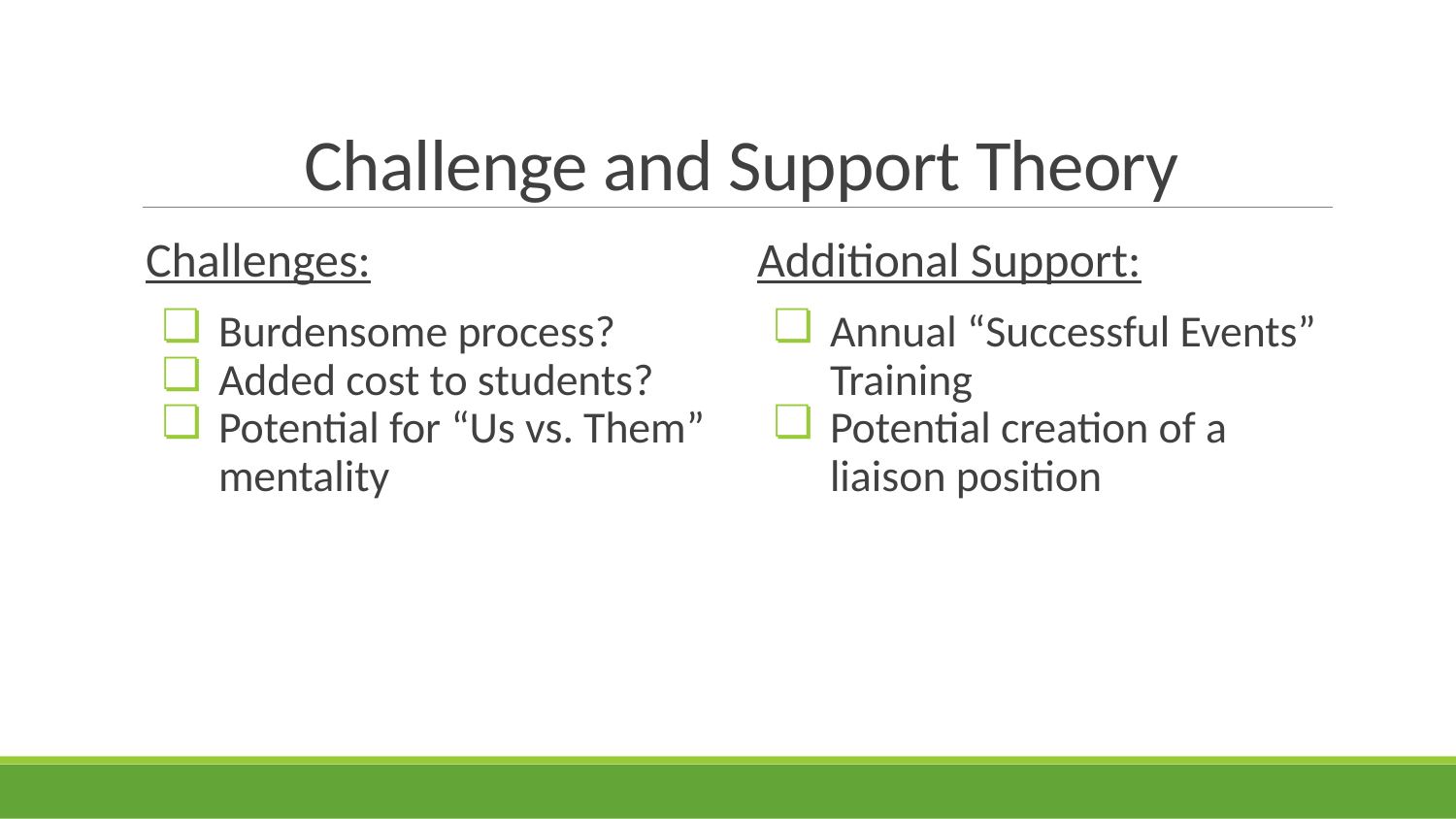

# Challenge and Support Theory
Challenges:

Burdensome process?
Added cost to students?
Potential for “Us vs. Them” mentality

Additional Support:

Annual “Successful Events” Training
Potential creation of a liaison position